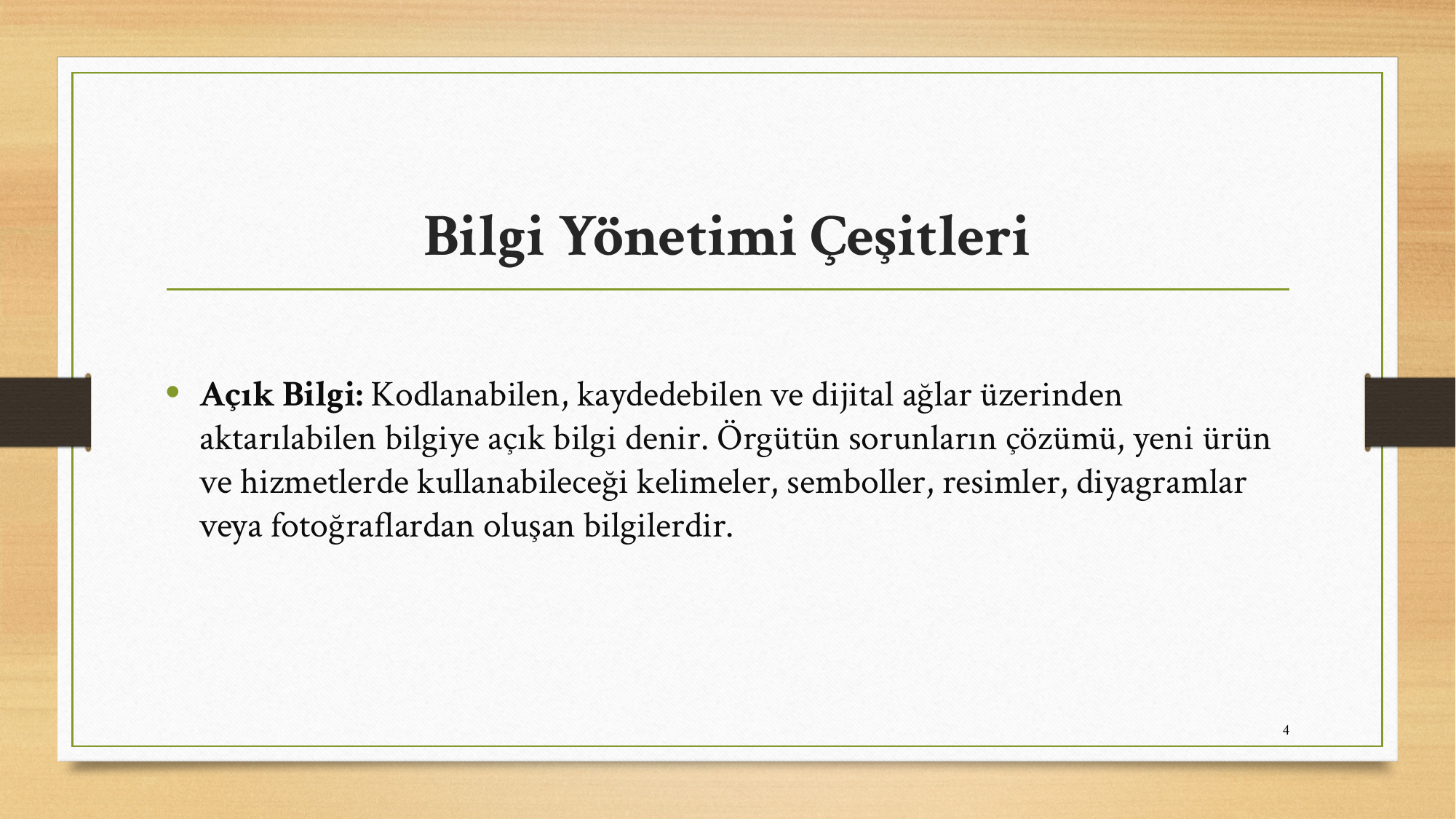

# Bilgi Yönetimi Çeşitleri
Açık Bilgi: Kodlanabilen, kaydedebilen ve dijital ağlar üzerinden aktarılabilen bilgiye açık bilgi denir. Örgütün sorunların çözümü, yeni ürün ve hizmetlerde kullanabileceği kelimeler, semboller, resimler, diyagramlar veya fotoğraflardan oluşan bilgilerdir.
4